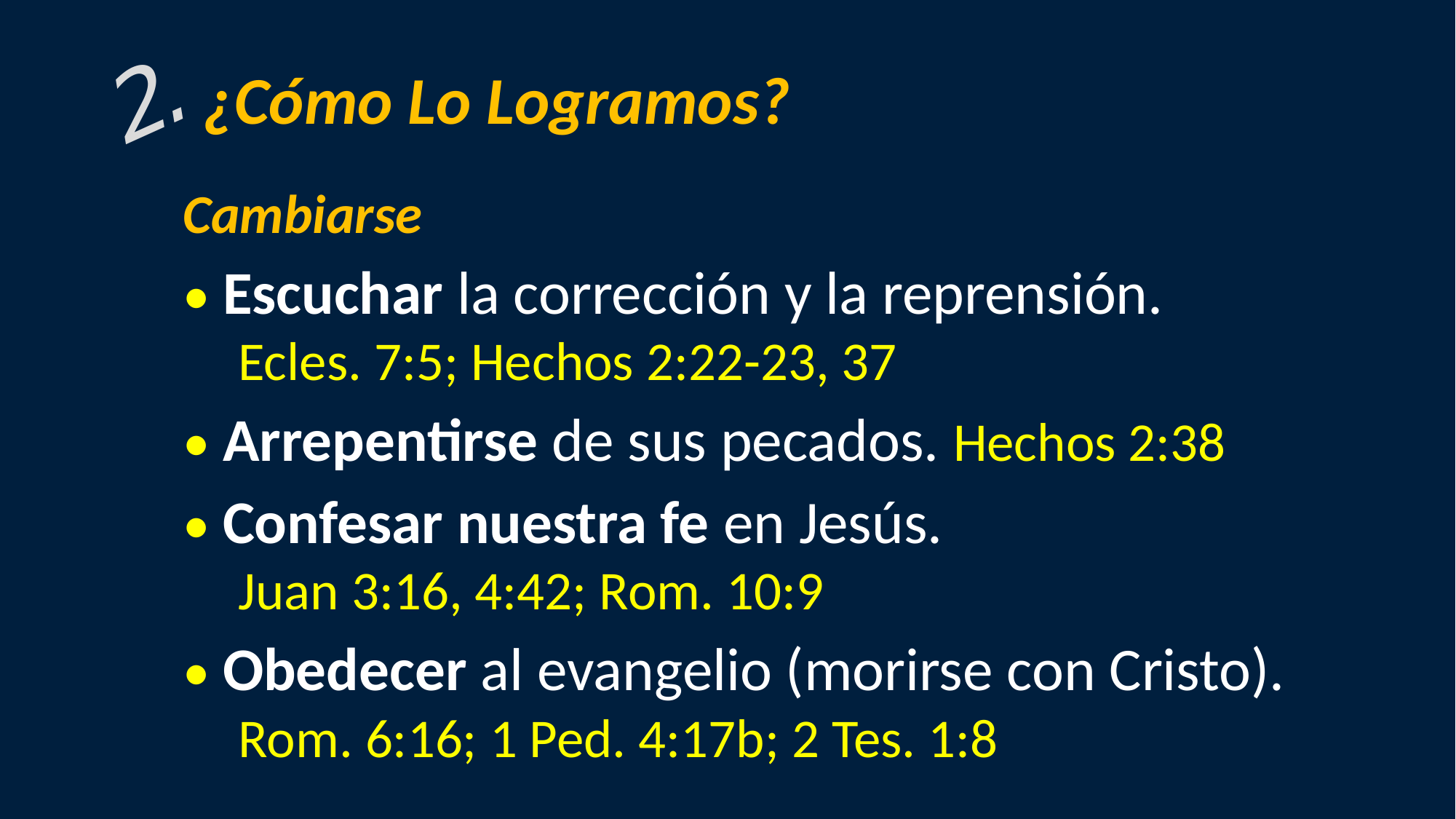

2.
¿Cómo Lo Logramos?
Cambiarse
• Escuchar la corrección y la reprensión.
Ecles. 7:5; Hechos 2:22-23, 37
• Arrepentirse de sus pecados. Hechos 2:38
• Confesar nuestra fe en Jesús.
Juan 3:16, 4:42; Rom. 10:9
• Obedecer al evangelio (morirse con Cristo).
Rom. 6:16; 1 Ped. 4:17b; 2 Tes. 1:8